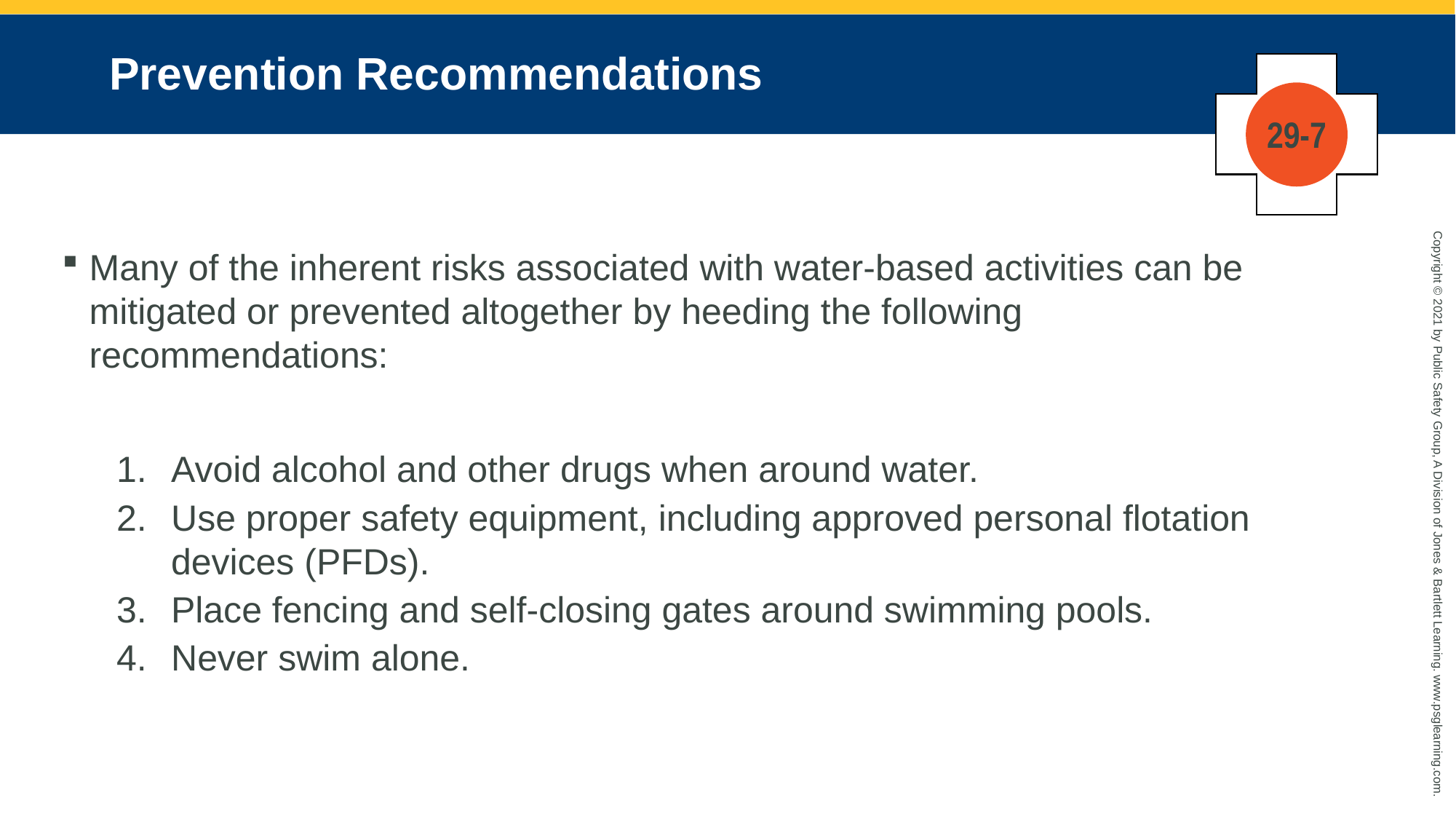

# Prevention Recommendations

29-7
Many of the inherent risks associated with water-based activities can be mitigated or prevented altogether by heeding the following recommendations:

Avoid alcohol and other drugs when around water.
Use proper safety equipment, including approved personal flotation devices (PFDs).
Place fencing and self-closing gates around swimming pools.
Never swim alone.